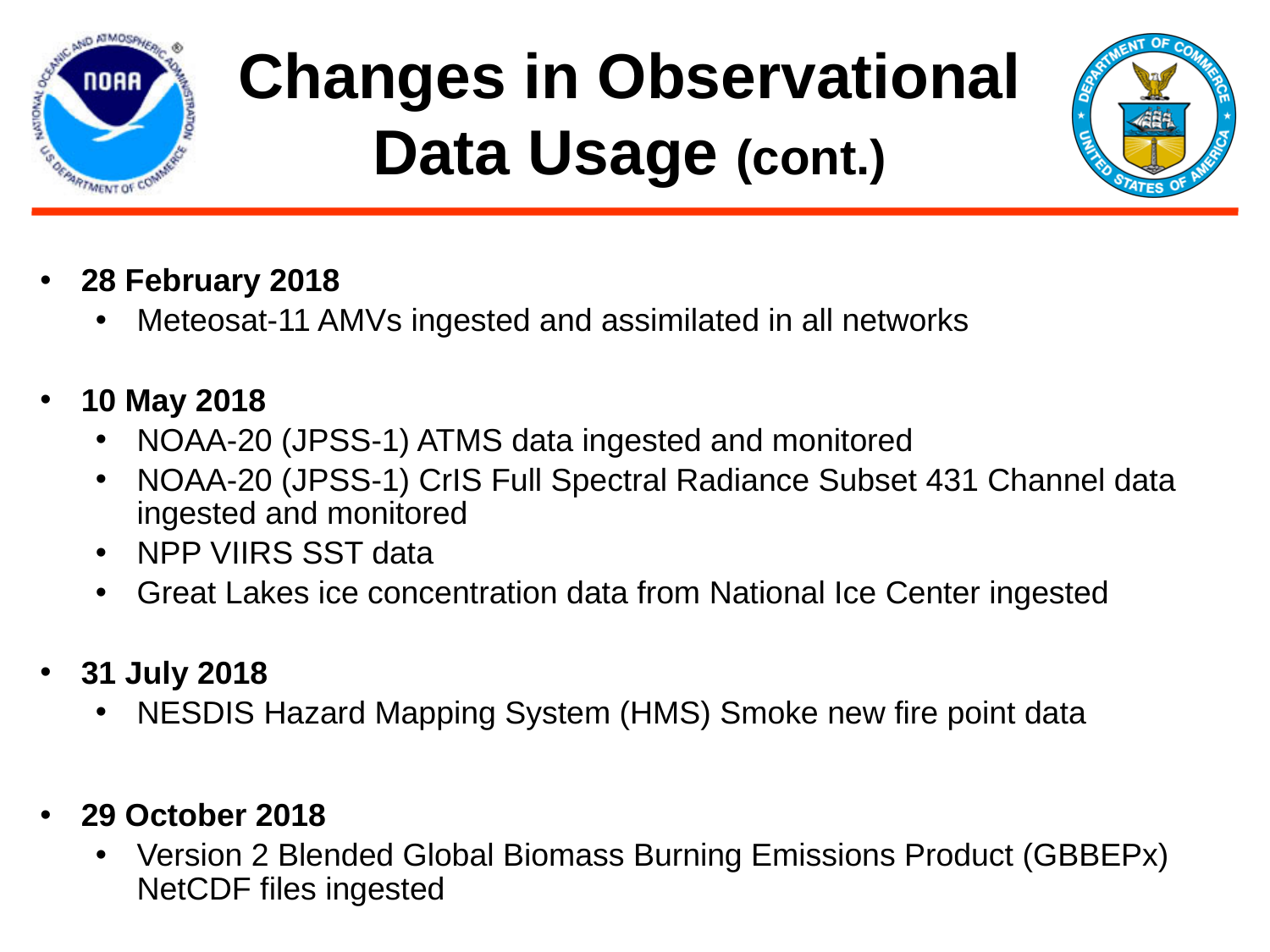

# Changes in Observational Data Usage (cont.)

28 February 2018
Meteosat-11 AMVs ingested and assimilated in all networks

10 May 2018
NOAA-20 (JPSS-1) ATMS data ingested and monitored
NOAA-20 (JPSS-1) CrIS Full Spectral Radiance Subset 431 Channel data ingested and monitored
NPP VIIRS SST data
Great Lakes ice concentration data from National Ice Center ingested

31 July 2018
NESDIS Hazard Mapping System (HMS) Smoke new fire point data

29 October 2018
Version 2 Blended Global Biomass Burning Emissions Product (GBBEPx) NetCDF files ingested